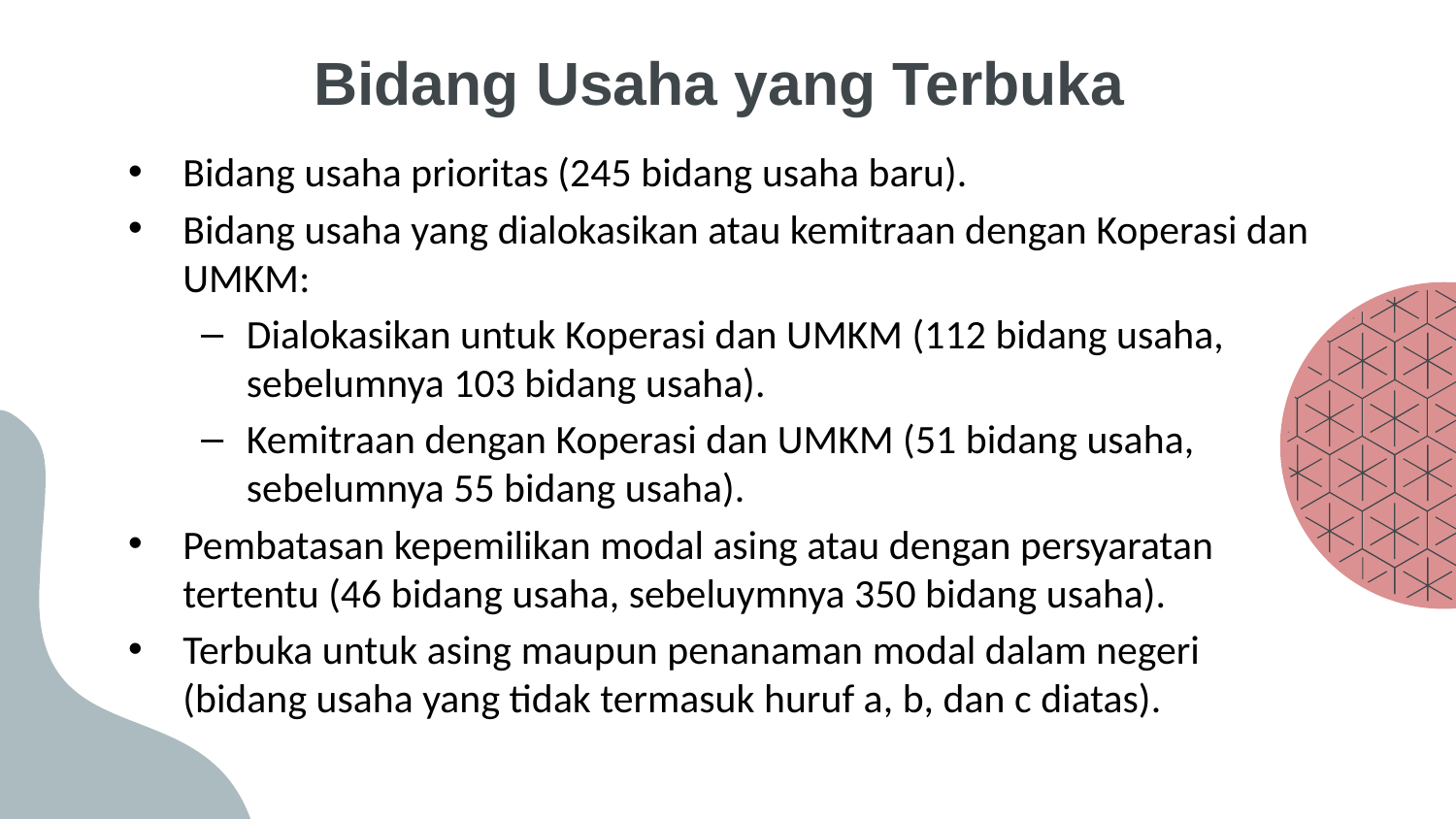

# Bidang Usaha yang Terbuka
Bidang usaha prioritas (245 bidang usaha baru).
Bidang usaha yang dialokasikan atau kemitraan dengan Koperasi dan UMKM:
Dialokasikan untuk Koperasi dan UMKM (112 bidang usaha, sebelumnya 103 bidang usaha).
Kemitraan dengan Koperasi dan UMKM (51 bidang usaha, sebelumnya 55 bidang usaha).
Pembatasan kepemilikan modal asing atau dengan persyaratan tertentu (46 bidang usaha, sebeluymnya 350 bidang usaha).
Terbuka untuk asing maupun penanaman modal dalam negeri (bidang usaha yang tidak termasuk huruf a, b, dan c diatas).